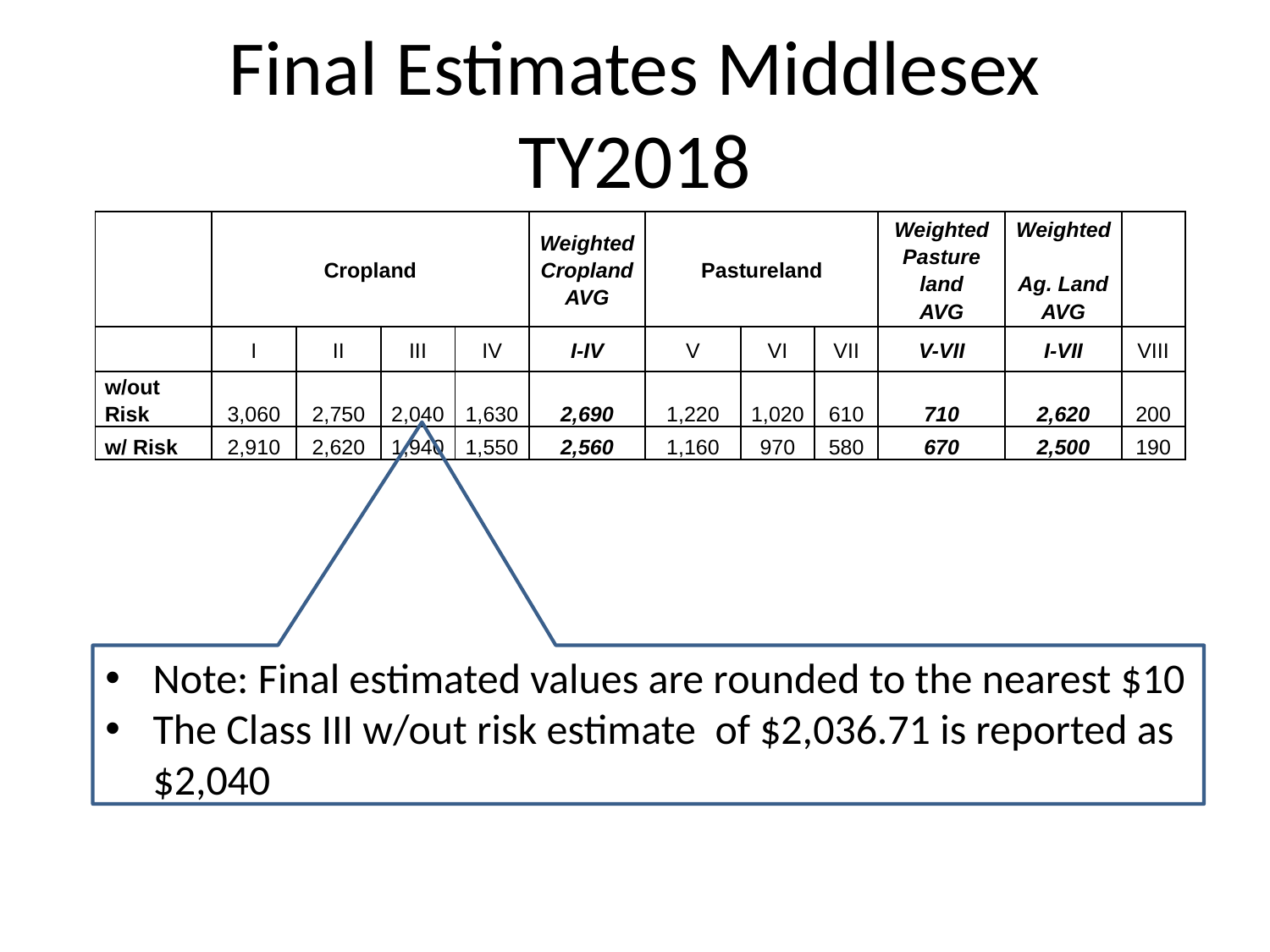

# Final Estimates Middlesex TY2018
|  | Cropland |  |  |  | WeightedCropland AVG | Pastureland |  |  | Weighted Pasture land AVG | Weighted Ag. Land AVG |  |
| --- | --- | --- | --- | --- | --- | --- | --- | --- | --- | --- | --- |
|  | I | II | III | IV | I-IV | V | VI | VII | V-VII | I-VII | VIII |
| w/out Risk | 3,060 | 2,750 | 2,040 | 1,630 | 2,690 | 1,220 | 1,020 | 610 | 710 | 2,620 | 200 |
| w/ Risk | 2,910 | 2,620 | 1,940 | 1,550 | 2,560 | 1,160 | 970 | 580 | 670 | 2,500 | 190 |
|  |  |  |  |  |  |  |  |  |  |  |  |
Note: Final estimated values are rounded to the nearest $10
The Class III w/out risk estimate  of $2,036.71 is reported as $2,040